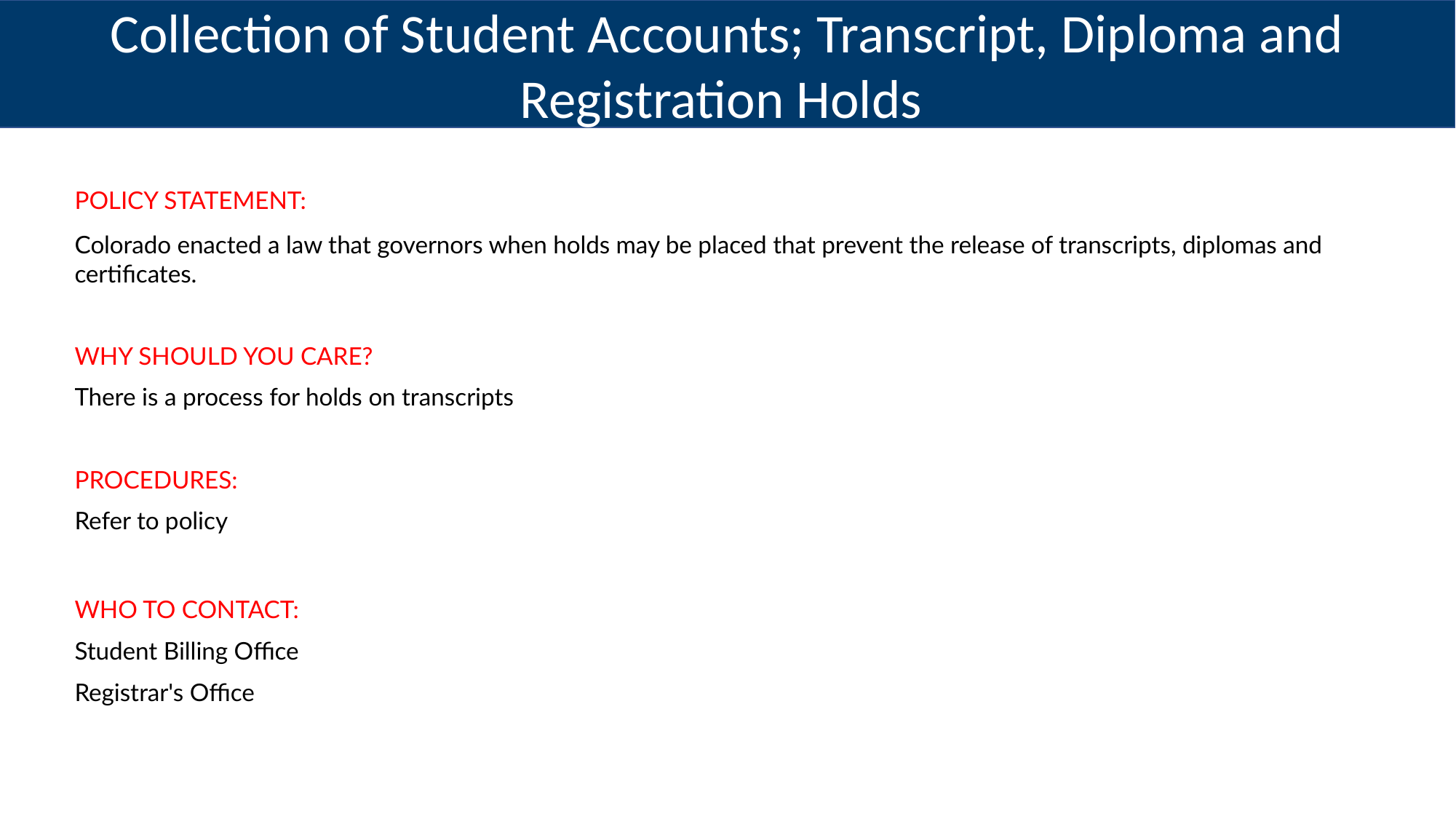

Collection of Student Accounts; Transcript, Diploma and Registration Holds

POLICY STATEMENT:
Colorado enacted a law that governors when holds may be placed that prevent the release of transcripts, diplomas and certificates.

WHY SHOULD YOU CARE?
There is a process for holds on transcripts

PROCEDURES:
Refer to policy

WHO TO CONTACT:
Student Billing Office
Registrar's Office